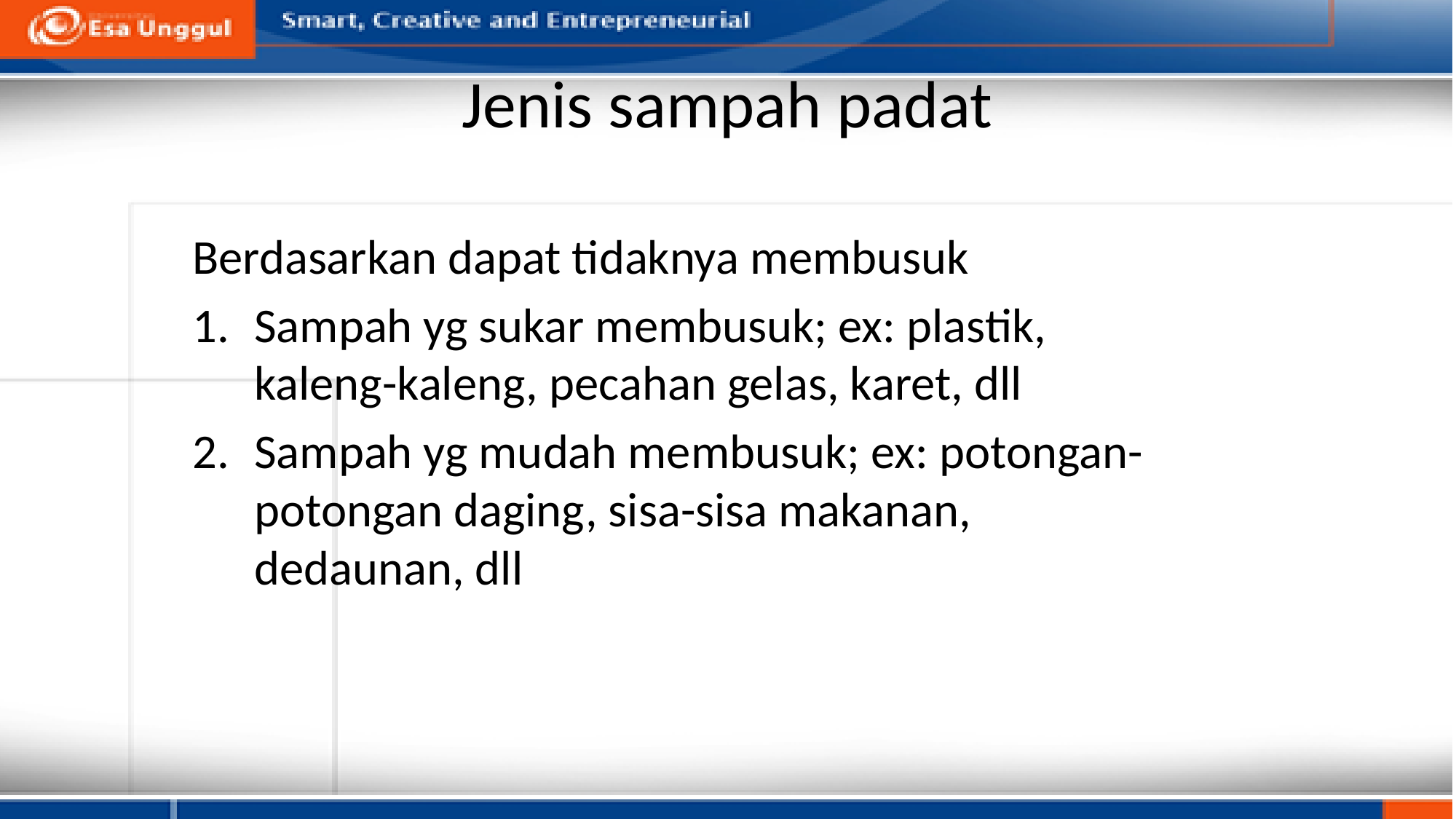

# Jenis sampah padat
Berdasarkan dapat tidaknya membusuk
Sampah yg sukar membusuk; ex: plastik, kaleng-kaleng, pecahan gelas, karet, dll
Sampah yg mudah membusuk; ex: potongan-potongan daging, sisa-sisa makanan, dedaunan, dll